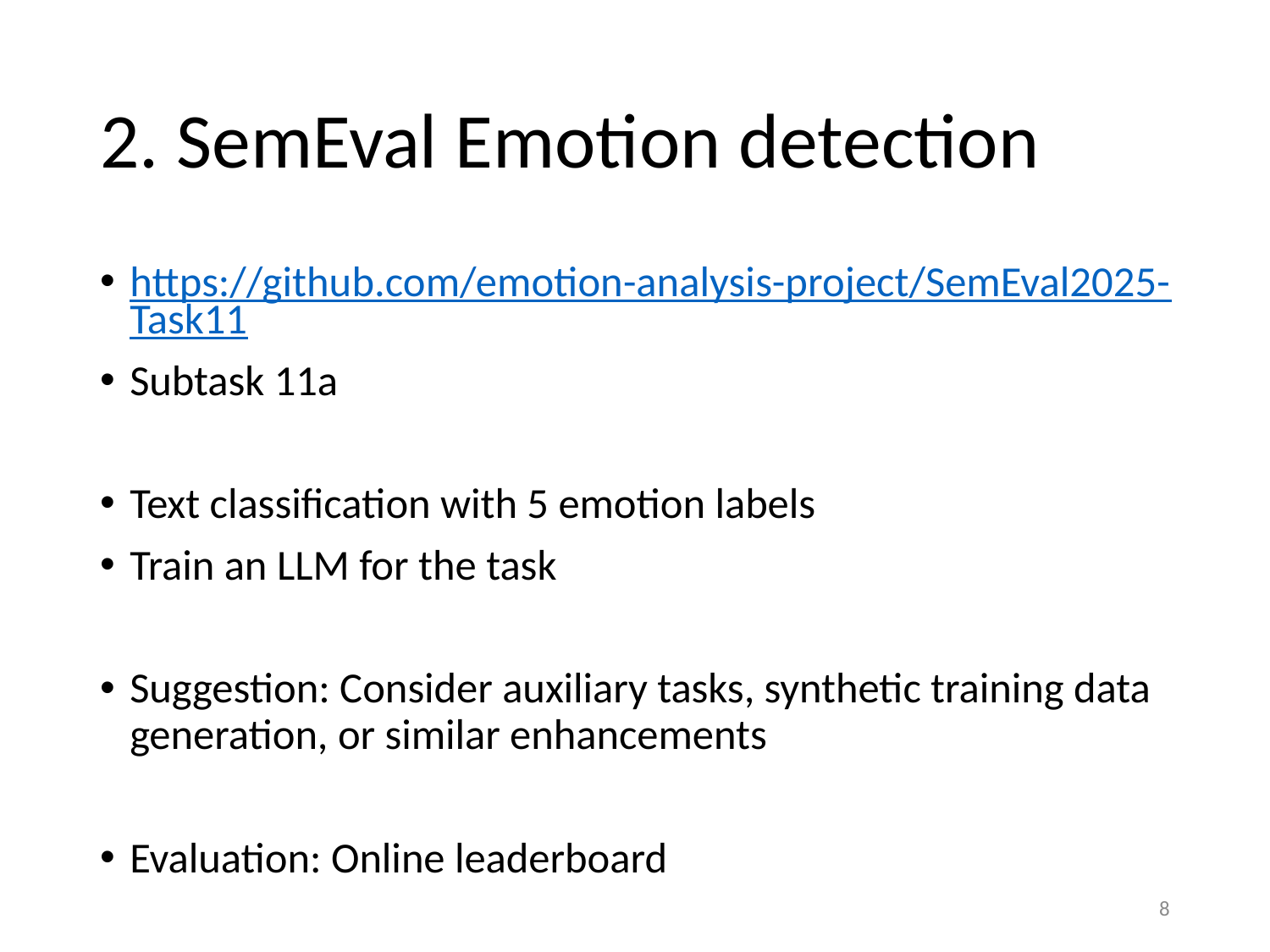

# 2. SemEval Emotion detection
https://github.com/emotion-analysis-project/SemEval2025-Task11
Subtask 11a

Text classification with 5 emotion labels
Train an LLM for the task

Suggestion: Consider auxiliary tasks, synthetic training data generation, or similar enhancements

Evaluation: Online leaderboard
8